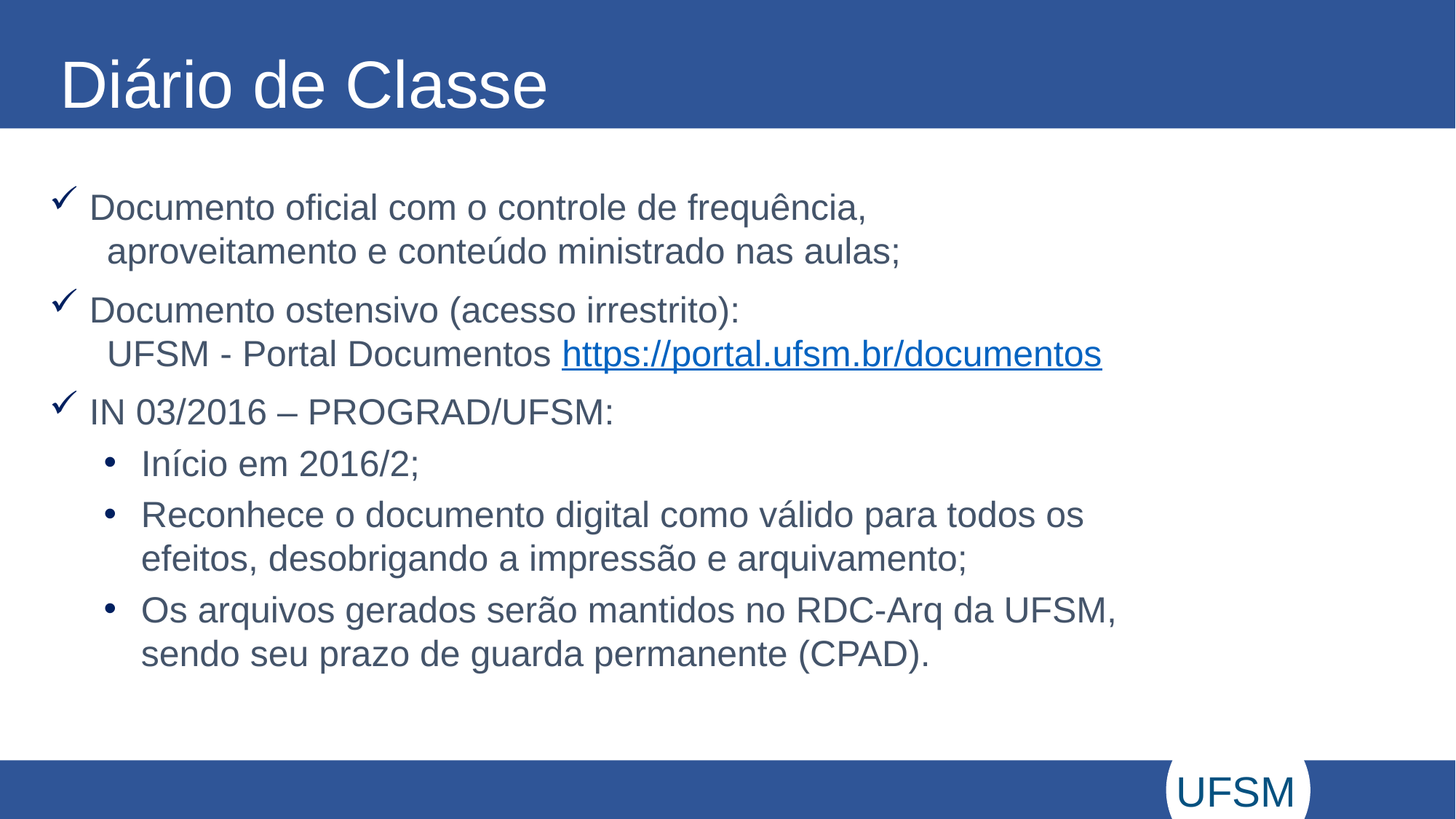

# Diário de Classe
 Documento oficial com o controle de frequência,
   aproveitamento e conteúdo ministrado nas aulas;
 Documento ostensivo (acesso irrestrito):
   UFSM - Portal Documentos https://portal.ufsm.br/documentos
 IN 03/2016 – PROGRAD/UFSM:
 Início em 2016/2;
 Reconhece o documento digital como válido para todos os
 efeitos, desobrigando a impressão e arquivamento;
 Os arquivos gerados serão mantidos no RDC-Arq da UFSM,
 sendo seu prazo de guarda permanente (CPAD).